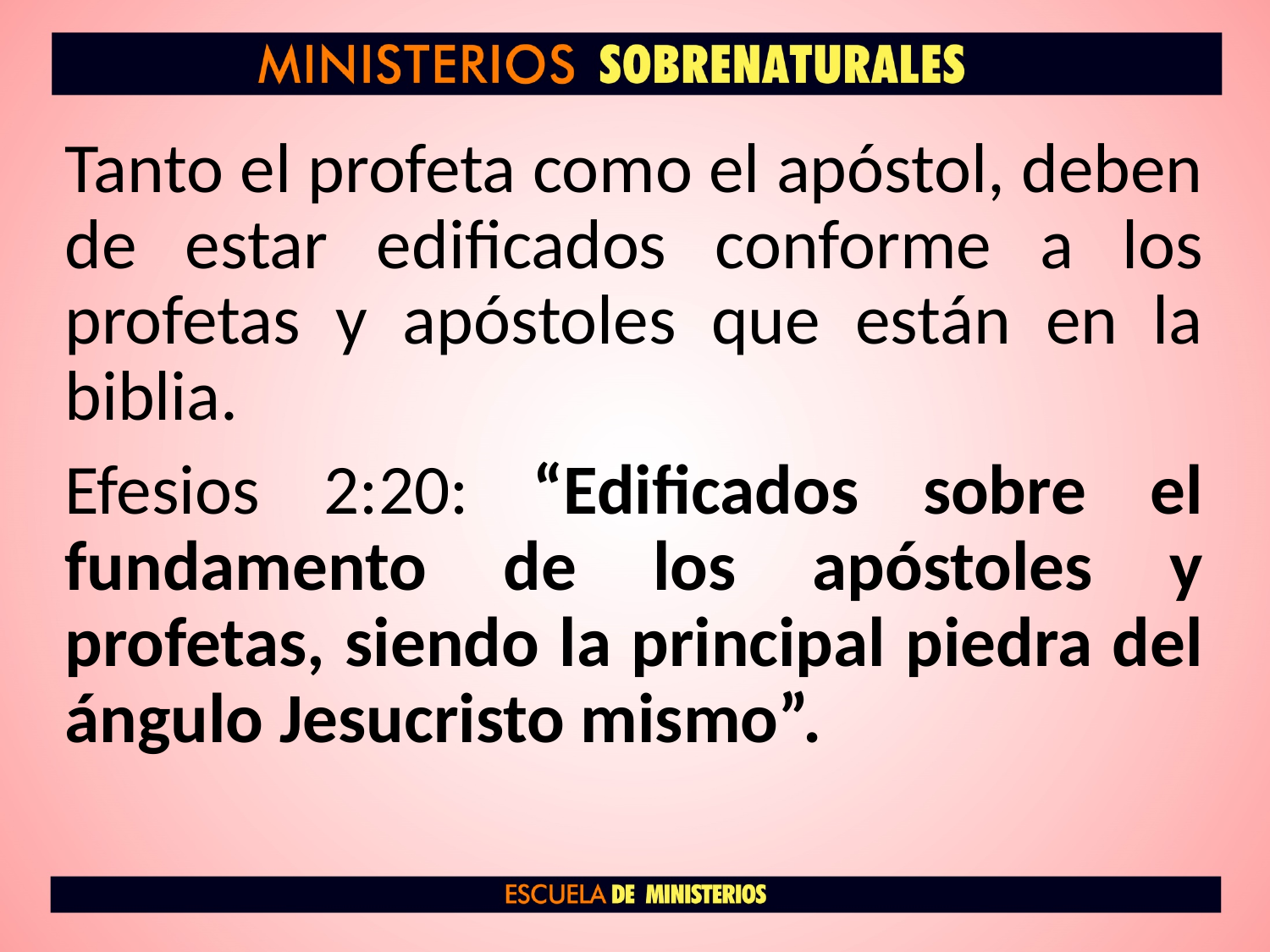

Tanto el profeta como el apóstol, deben de estar edificados conforme a los profetas y apóstoles que están en la biblia.
Efesios 2:20: “Edificados sobre el fundamento de los apóstoles y profetas, siendo la principal piedra del ángulo Jesucristo mismo”.